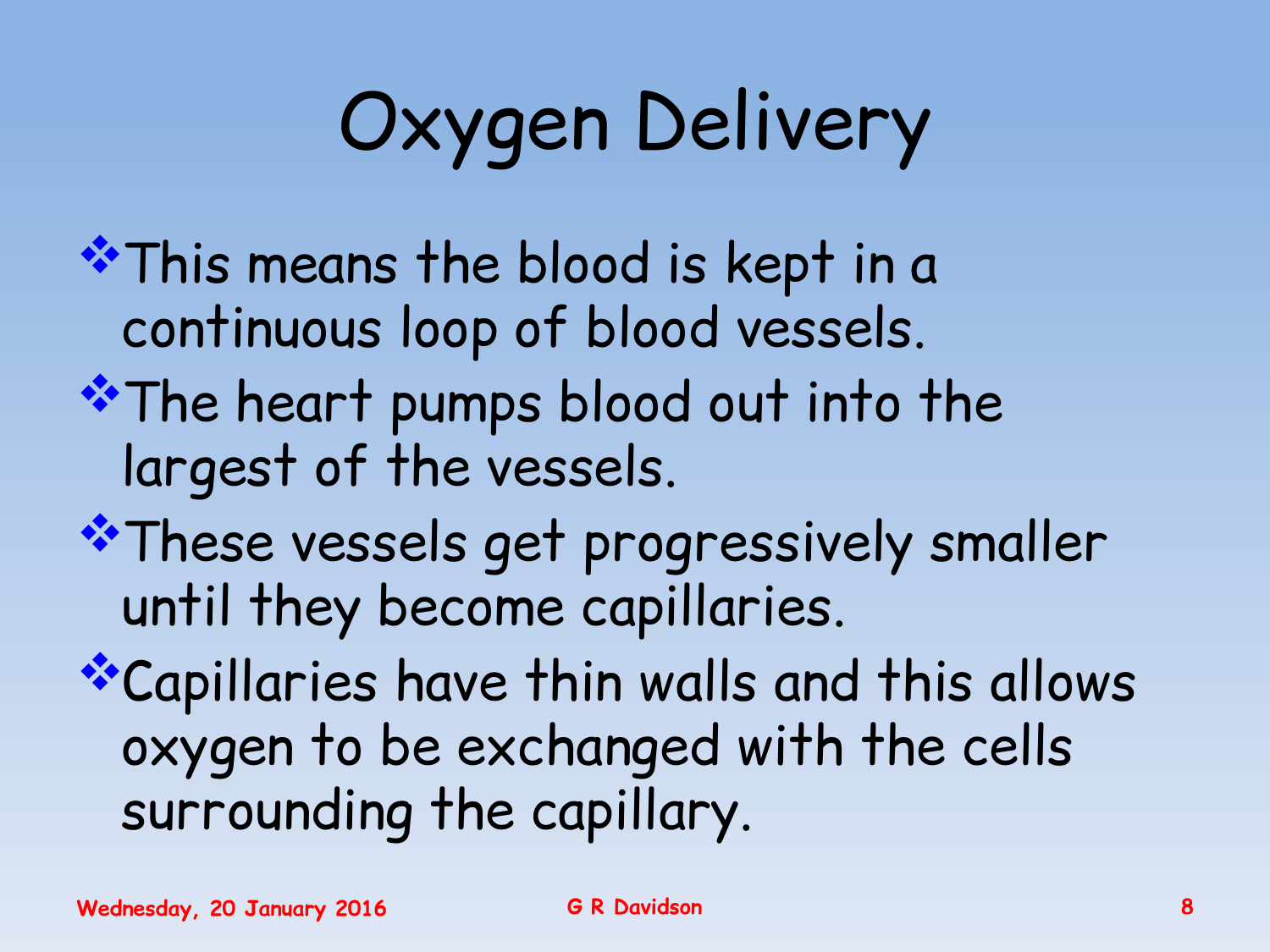

# Oxygen Delivery
This means the blood is kept in a continuous loop of blood vessels.
The heart pumps blood out into the largest of the vessels.
These vessels get progressively smaller until they become capillaries.
Capillaries have thin walls and this allows oxygen to be exchanged with the cells surrounding the capillary.
Wednesday, 20 January 2016
G R Davidson
8